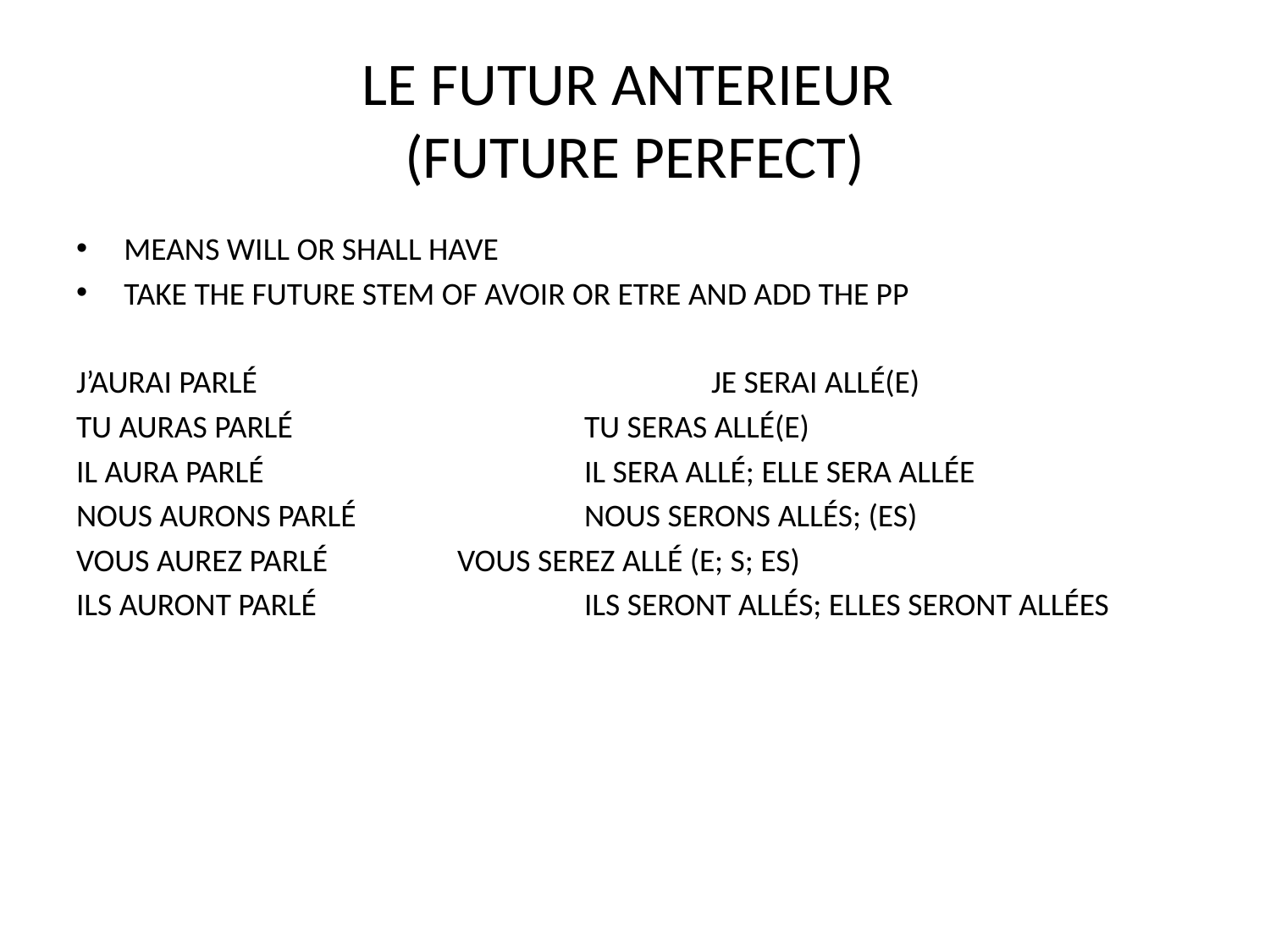

# LE FUTUR ANTERIEUR (FUTURE PERFECT)
MEANS WILL OR SHALL HAVE
TAKE THE FUTURE STEM OF AVOIR OR ETRE AND ADD THE PP

J’AURAI PARLÉ				JE SERAI ALLÉ(E)
TU AURAS PARLÉ			TU SERAS ALLÉ(E)
IL AURA PARLÉ			IL SERA ALLÉ; ELLE SERA ALLÉE
NOUS AURONS PARLÉ		NOUS SERONS ALLÉS; (ES)
VOUS AUREZ PARLÉ		VOUS SEREZ ALLÉ (E; S; ES)
ILS AURONT PARLÉ			ILS SERONT ALLÉS; ELLES SERONT ALLÉES